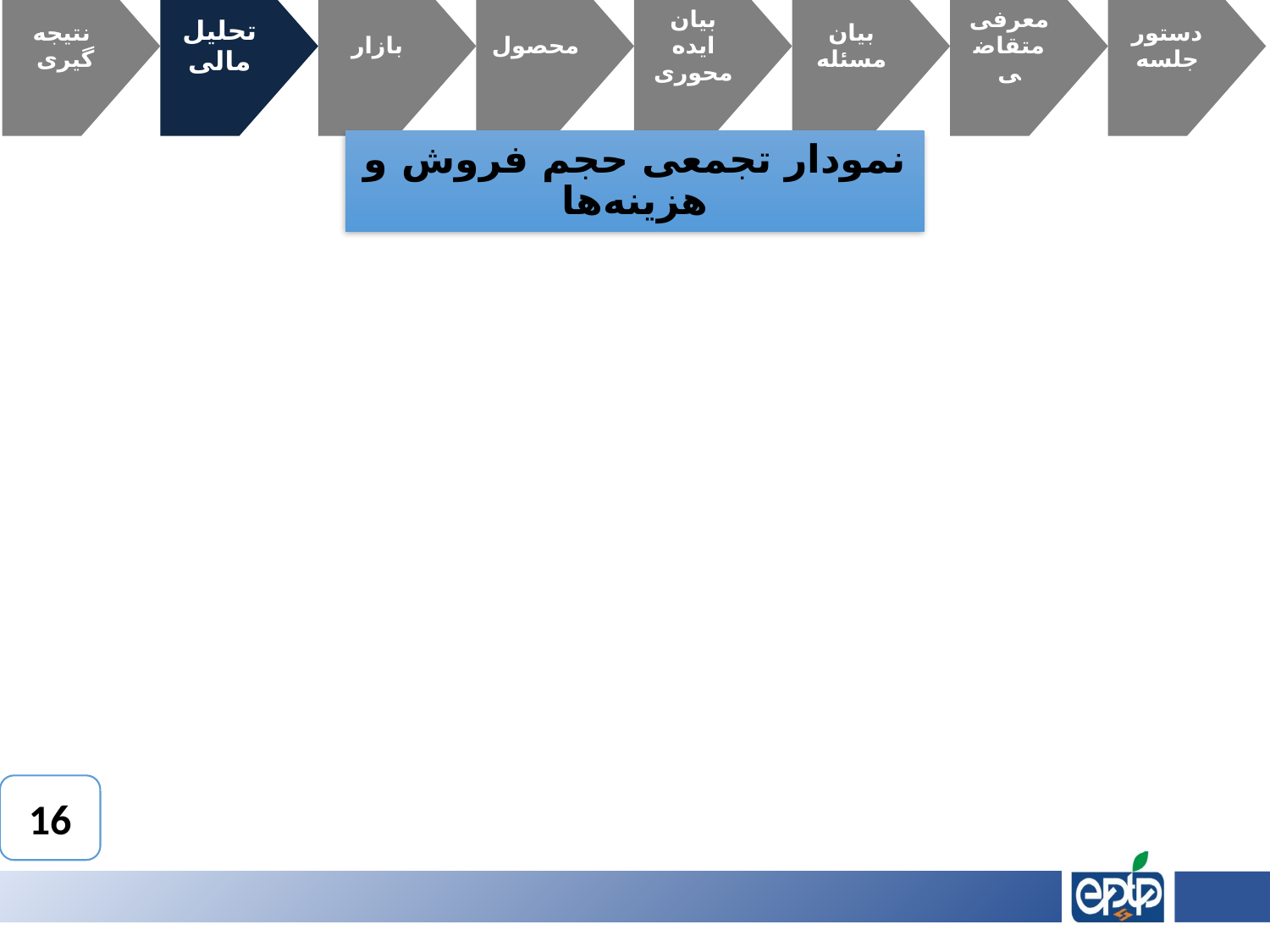

دستور جلسه
بیان ایده محوری
تحلیل مالی
نتیجه گیری
بیان مسئله
محصول
بازار
معرفی متقاضی
نمودار تجمعی حجم فروش و هزینه‌ها
16